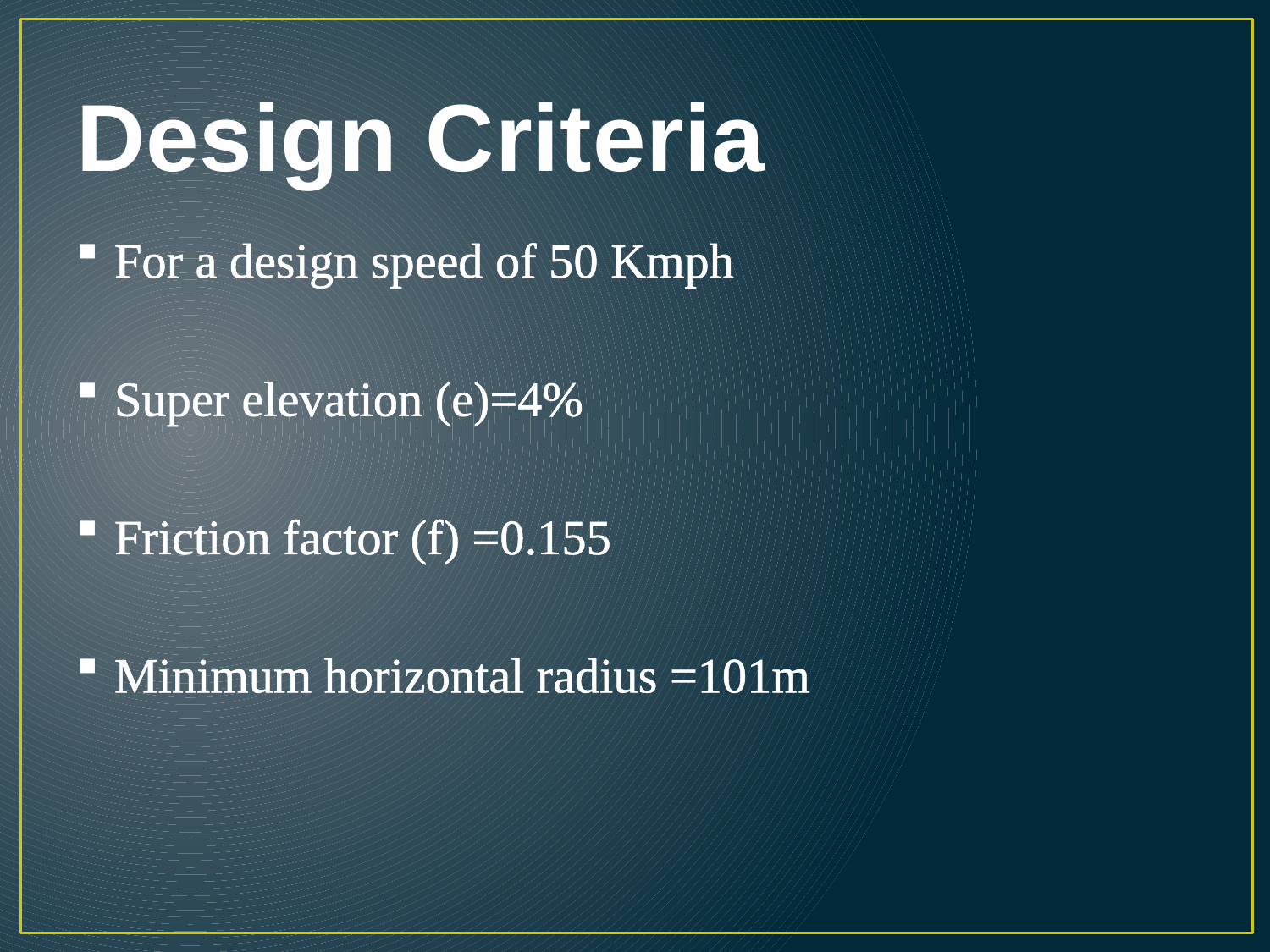

# Design Criteria
For a design speed of 50 Kmph

Super elevation (e)=4%

Friction factor (f) =0.155

Minimum horizontal radius =101m